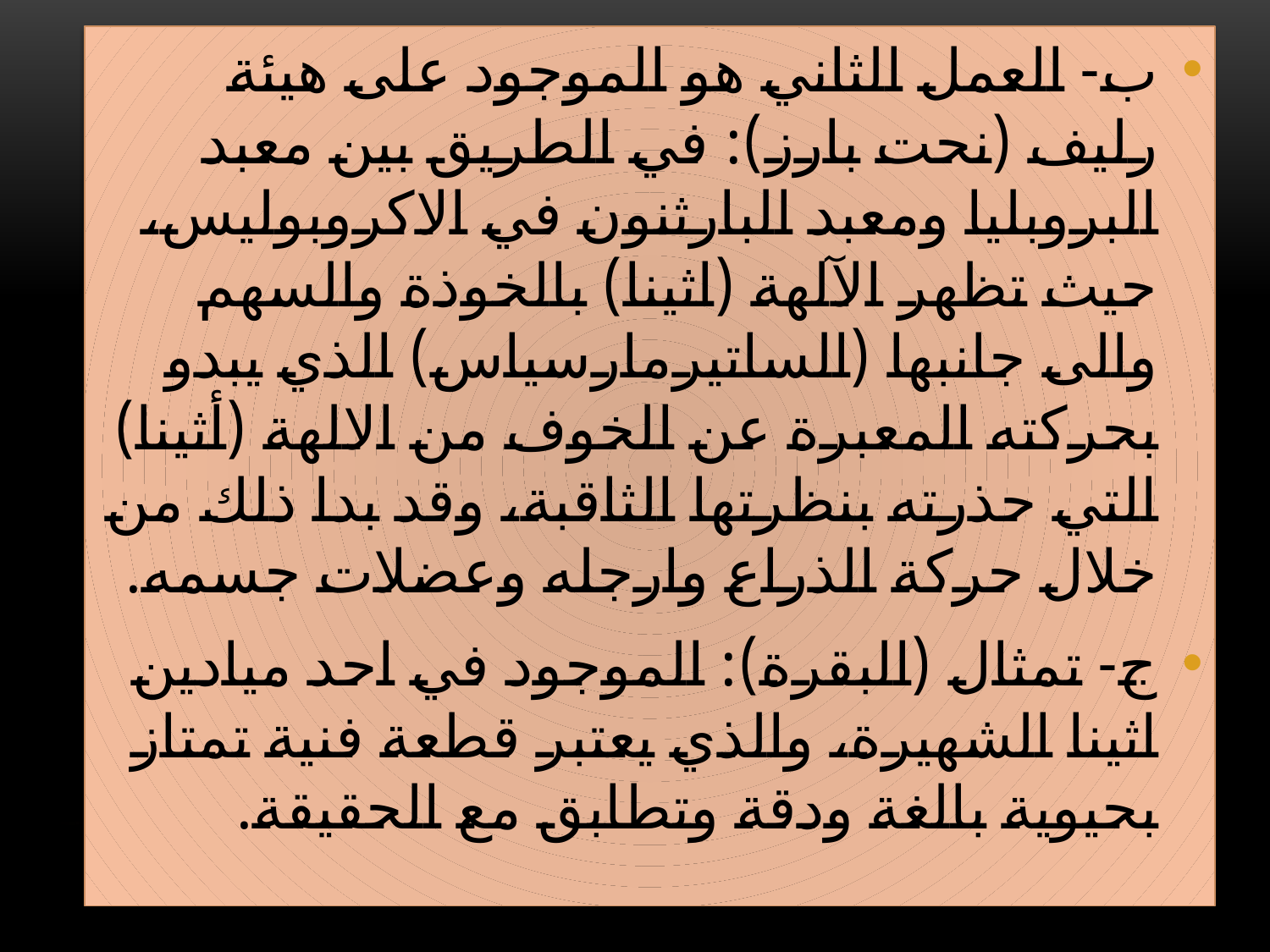

ب- العمل الثاني هو الموجود على هيئة رليف (نحت بارز): في الطريق بين معبد البروبليا ومعبد البارثنون في الاكروبوليس، حيث تظهر الآلهة (اثينا) بالخوذة والسهم والى جانبها (الساتيرمارسياس) الذي يبدو بحركته المعبرة عن الخوف من الالهة (أثينا) التي حذرته بنظرتها الثاقبة، وقد بدا ذلك من خلال حركة الذراع وارجله وعضلات جسمه.
ج- تمثال (البقرة): الموجود في احد ميادين اثينا الشهيرة، والذي يعتبر قطعة فنية تمتاز بحيوية بالغة ودقة وتطابق مع الحقيقة.